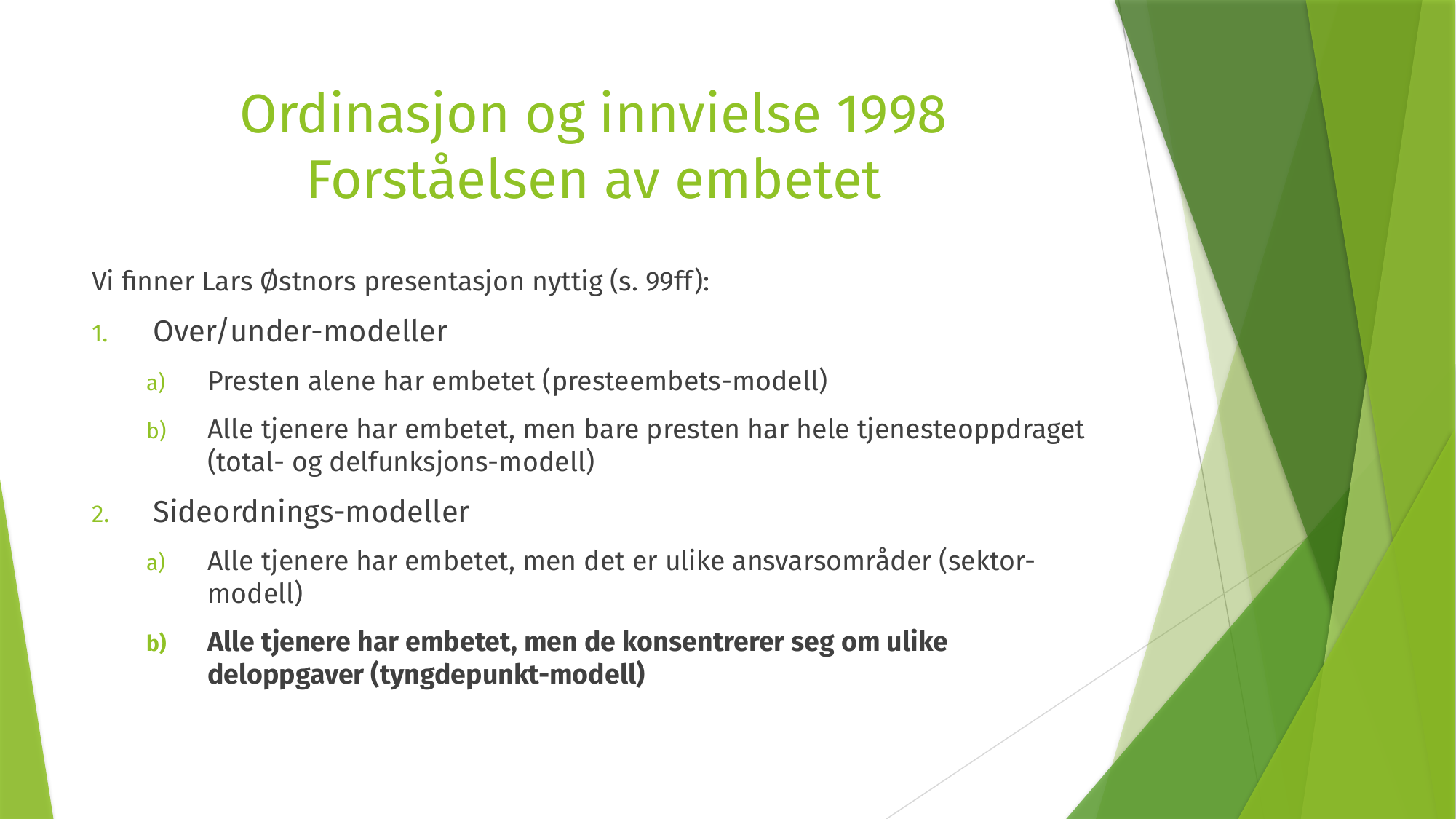

# Ordinasjon og innvielse 1998 Forståelsen av embetet
Vi finner Lars Østnors presentasjon nyttig (s. 99ff):
Over/under-modeller
Presten alene har embetet (presteembets-modell)
Alle tjenere har embetet, men bare presten har hele tjenesteoppdraget (total- og delfunksjons-modell)
Sideordnings-modeller
Alle tjenere har embetet, men det er ulike ansvarsområder (sektor-modell)
Alle tjenere har embetet, men de konsentrerer seg om ulike deloppgaver (tyngdepunkt-modell)